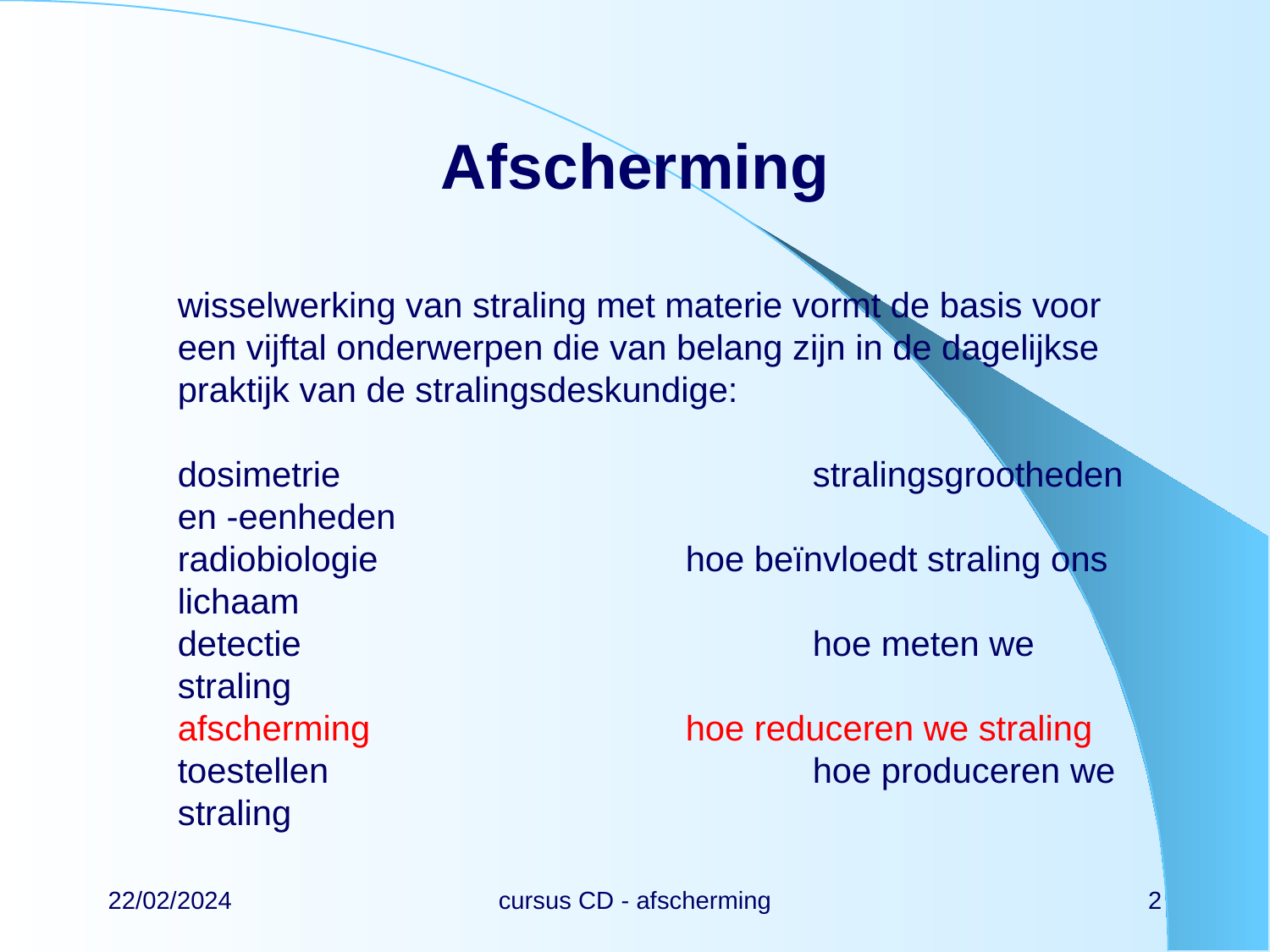

# Afscherming
wisselwerking van straling met materie vormt de basis voor een vijftal onderwerpen die van belang zijn in de dagelijkse praktijk van de stralingsdeskundige:

dosimetrie				stralingsgrootheden en -eenheden
radiobiologie			hoe beïnvloedt straling ons lichaam
detectie					hoe meten we straling
afscherming			hoe reduceren we straling
toestellen				hoe produceren we straling
22/02/2024
cursus CD - afscherming
2